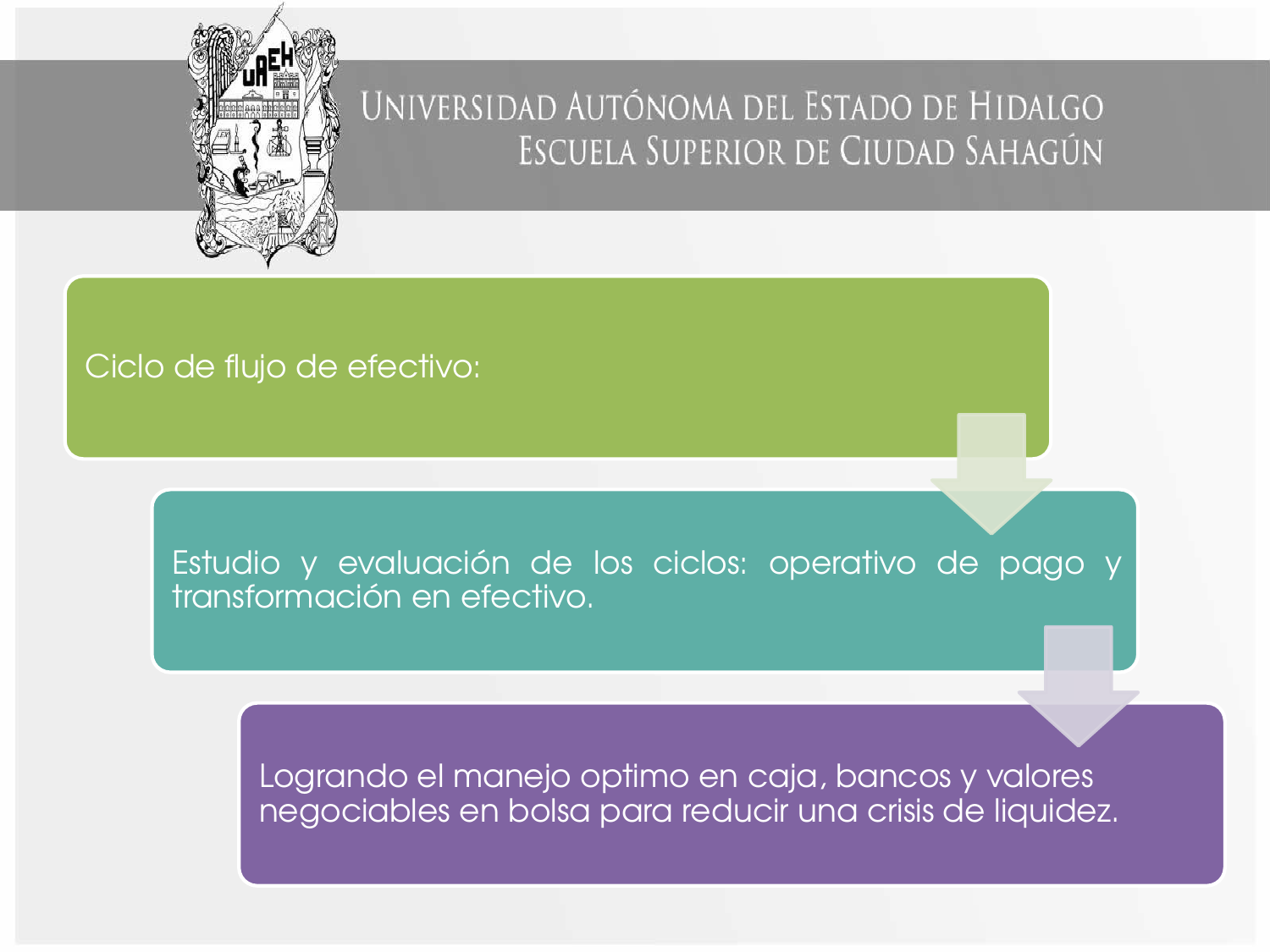

Ciclo de flujo de efectivo:
Estudio y evaluación de los ciclos: operativo de pago y transformación en efectivo.
Logrando el manejo optimo en caja, bancos y valores negociables en bolsa para reducir una crisis de liquidez.